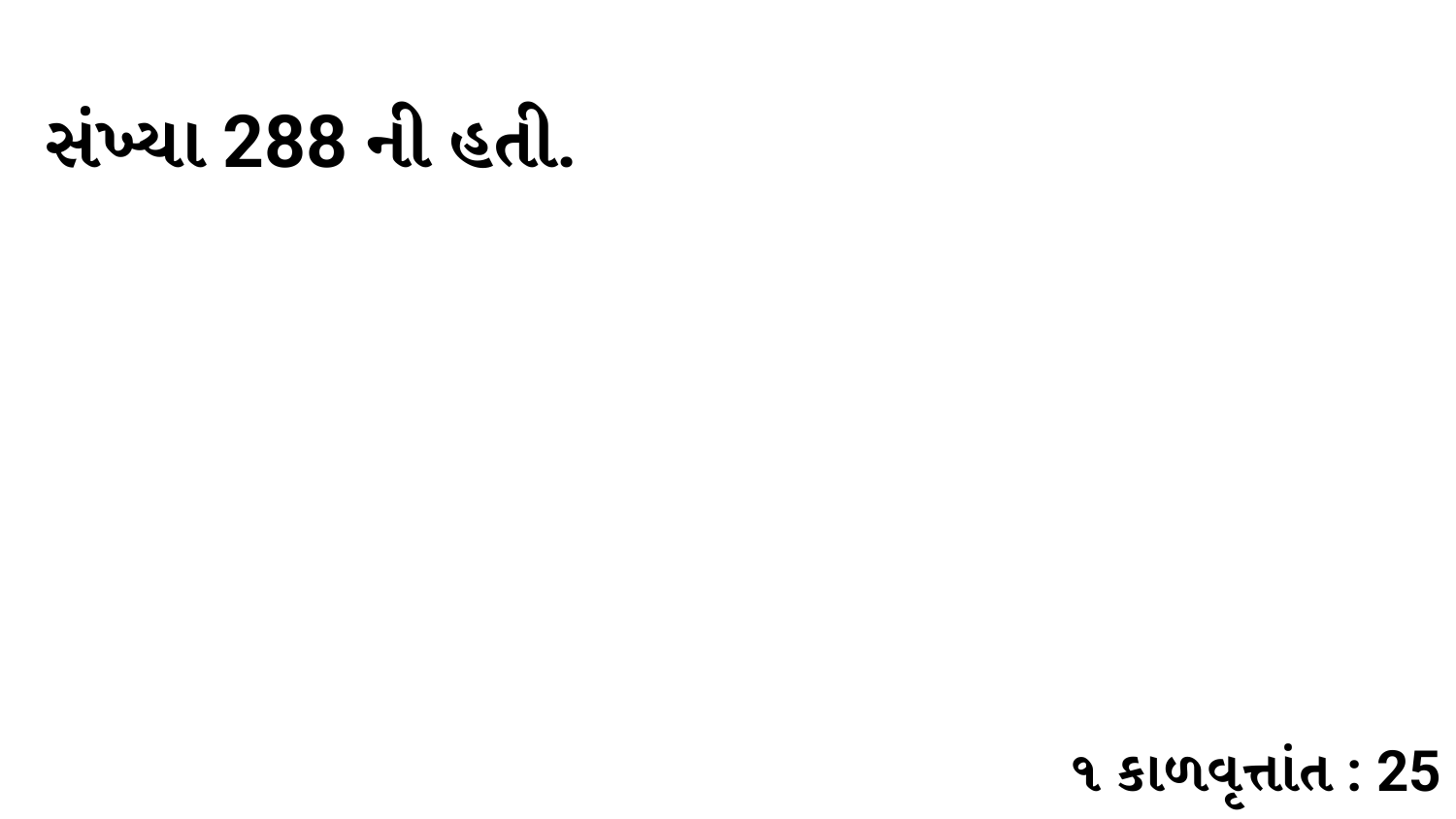

સંખ્યા 288 ની હતી.
૧ કાળવૃત્તાંત : 25